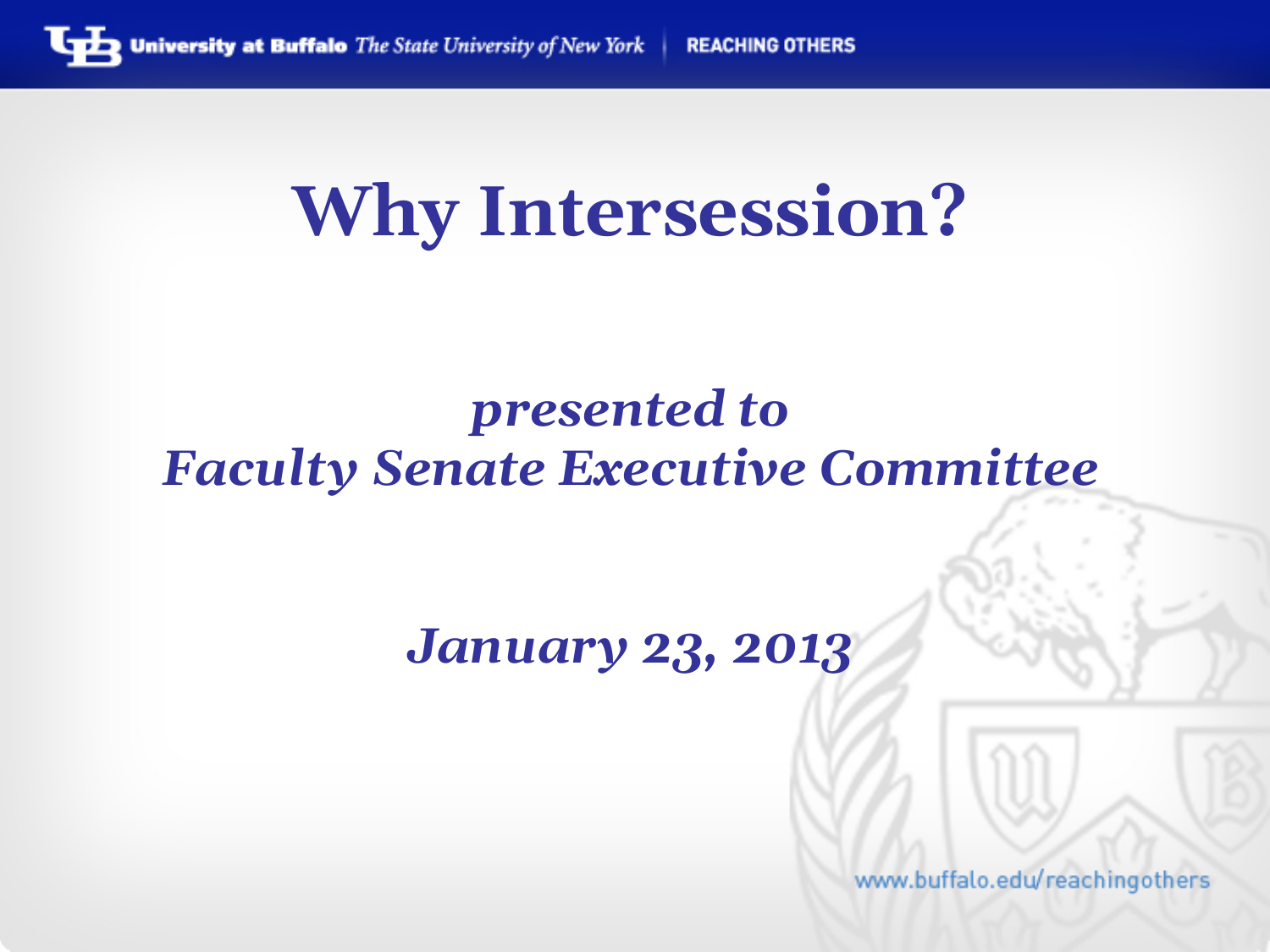

Why Intersession?

presented to
Faculty Senate Executive Committee

January 23, 2013